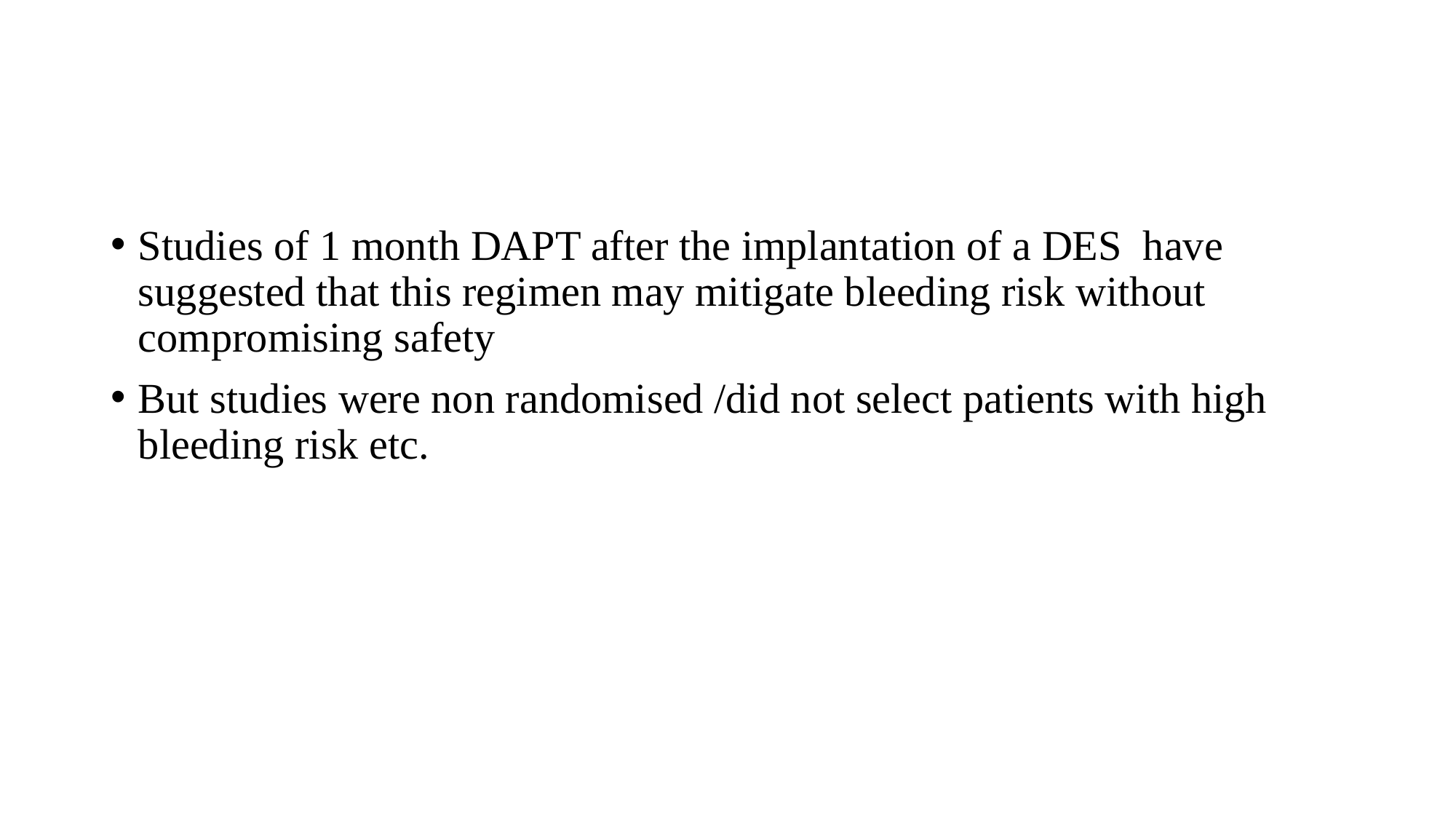

#
Studies of 1 month DAPT after the implantation of a DES  have suggested that this regimen may mitigate bleeding risk without compromising safety
But studies were non randomised /did not select patients with high bleeding risk etc.